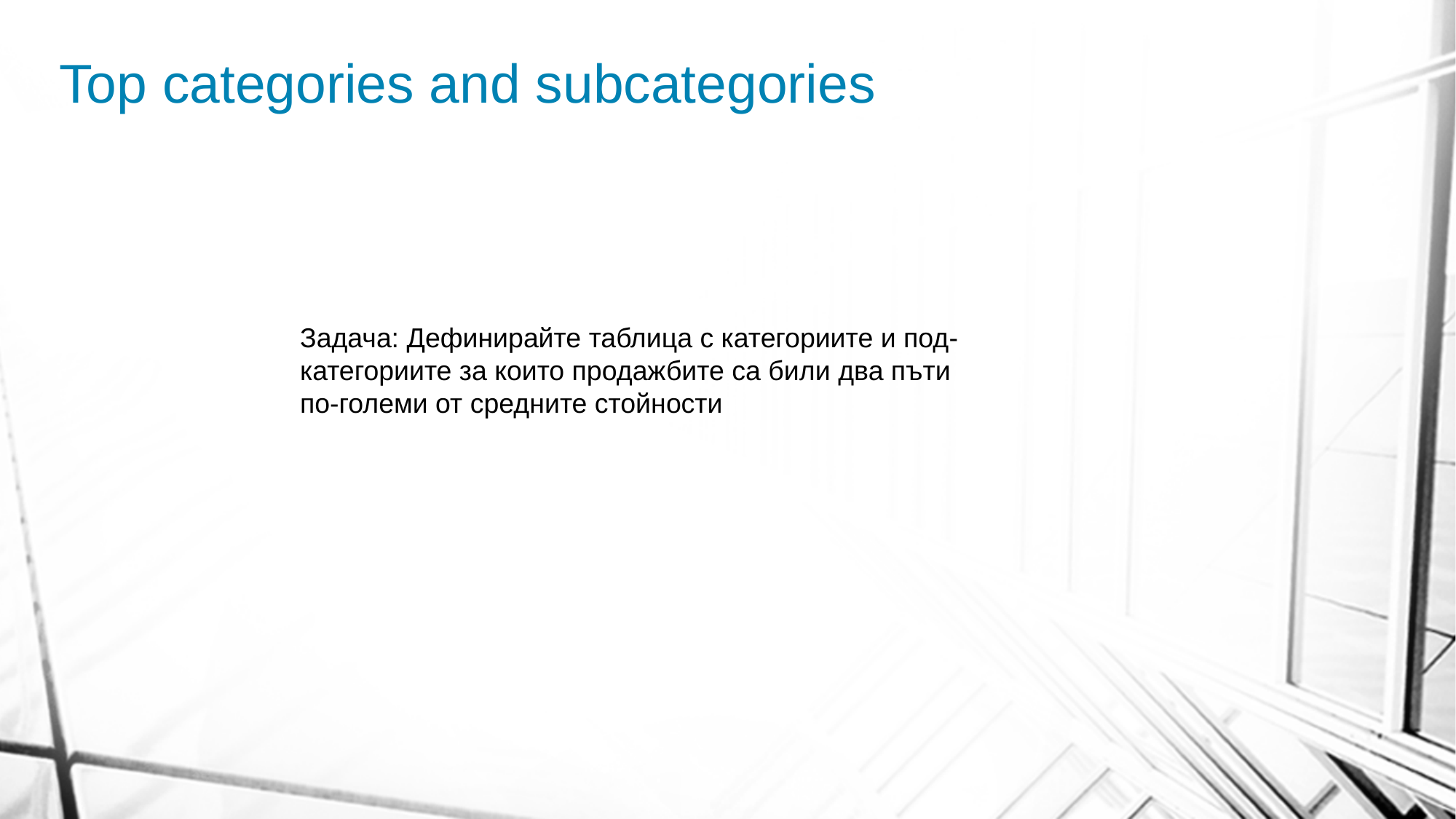

# Top categories and subcategories
Задача: Дефинирайте таблица с категориите и под-категориите за които продажбите са били два пъти по-големи от средните стойности